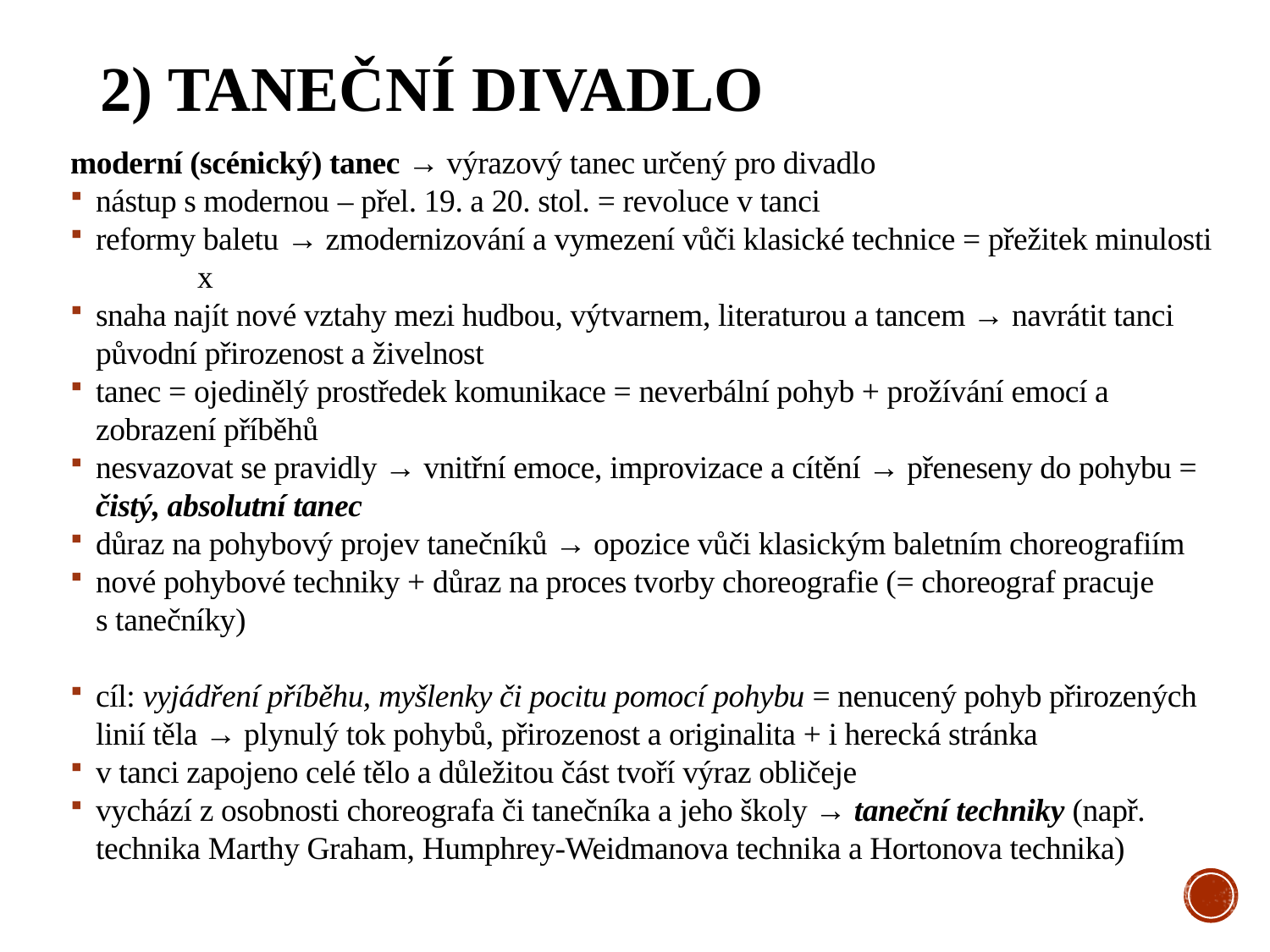

# 2) TANEČNÍ DIVADLO
moderní (scénický) tanec → výrazový tanec určený pro divadlo
nástup s modernou – přel. 19. a 20. stol. = revoluce v tanci
reformy baletu → zmodernizování a vymezení vůči klasické technice = přežitek minulosti
	x
snaha najít nové vztahy mezi hudbou, výtvarnem, literaturou a tancem → navrátit tanci původní přirozenost a živelnost
tanec = ojedinělý prostředek komunikace = neverbální pohyb + prožívání emocí a zobrazení příběhů
nesvazovat se pravidly → vnitřní emoce, improvizace a cítění → přeneseny do pohybu = čistý, absolutní tanec
důraz na pohybový projev tanečníků → opozice vůči klasickým baletním choreografiím
nové pohybové techniky + důraz na proces tvorby choreografie (= choreograf pracuje s tanečníky)

cíl: vyjádření příběhu, myšlenky či pocitu pomocí pohybu = nenucený pohyb přirozených linií těla → plynulý tok pohybů, přirozenost a originalita + i herecká stránka
v tanci zapojeno celé tělo a důležitou část tvoří výraz obličeje
vychází z osobnosti choreografa či tanečníka a jeho školy → taneční techniky (např. technika Marthy Graham, Humphrey-Weidmanova technika a Hortonova technika)